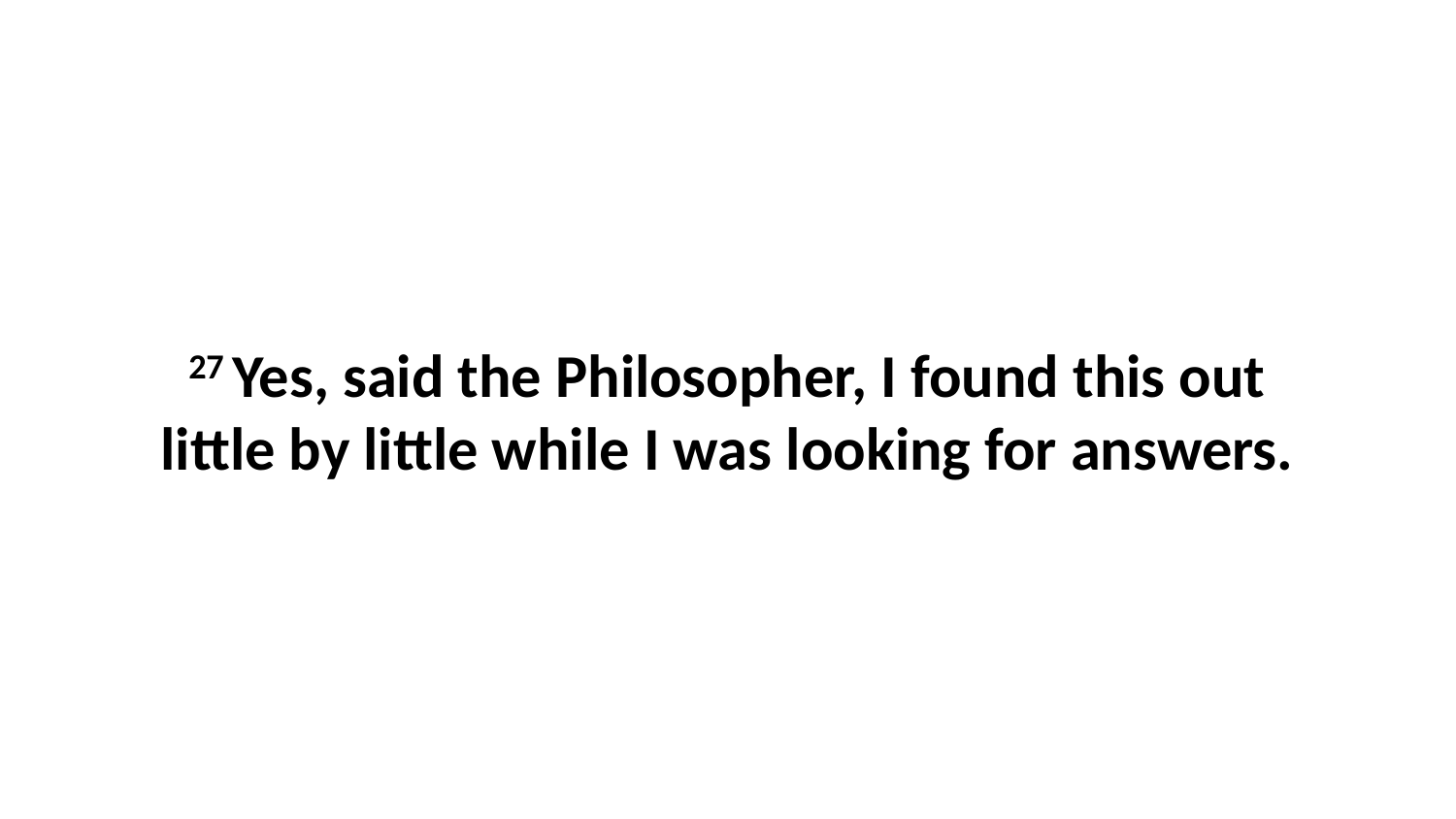

27 Yes, said the Philosopher, I found this out little by little while I was looking for answers.